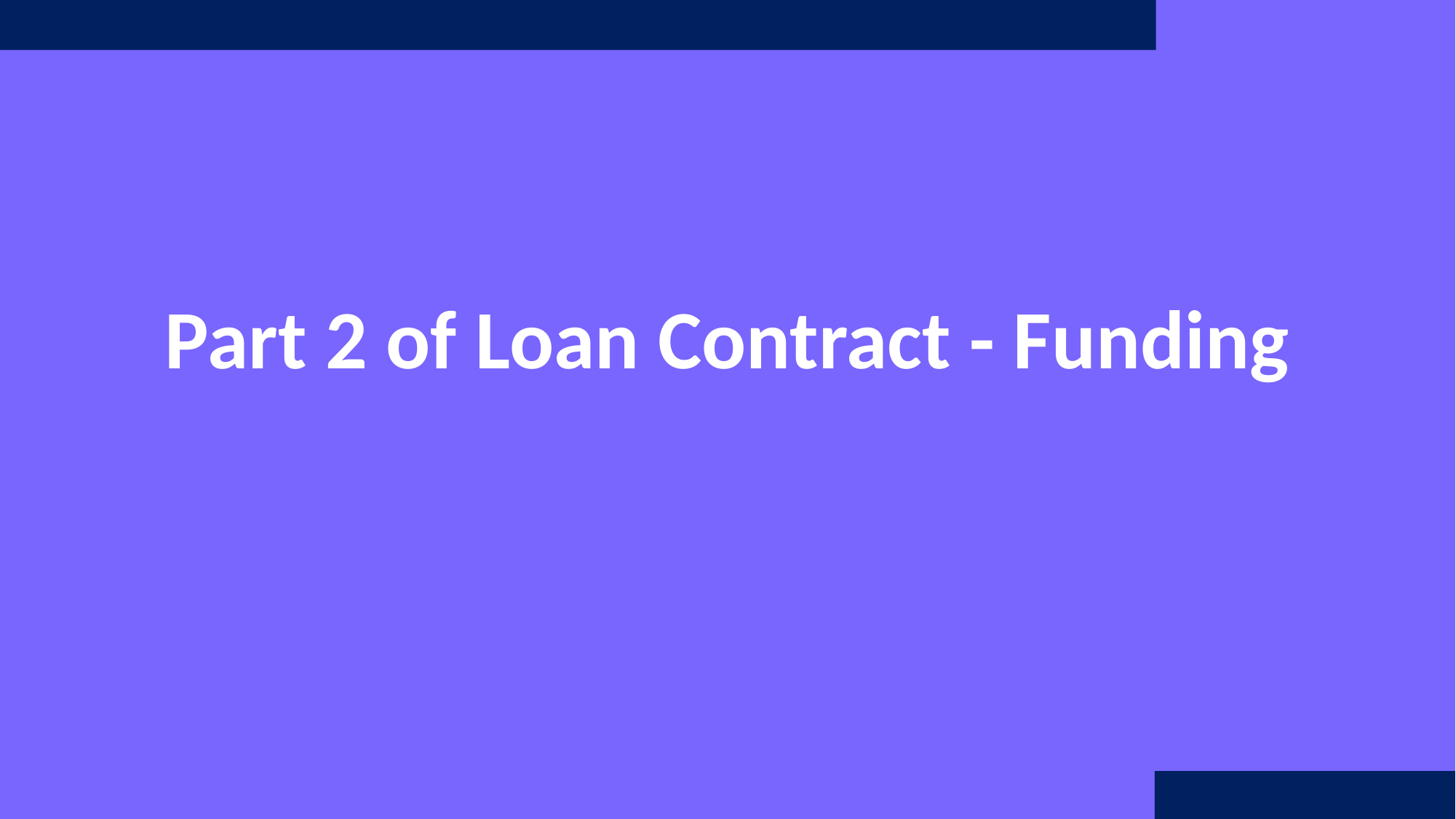

# Part 2 of Loan Contract - Funding